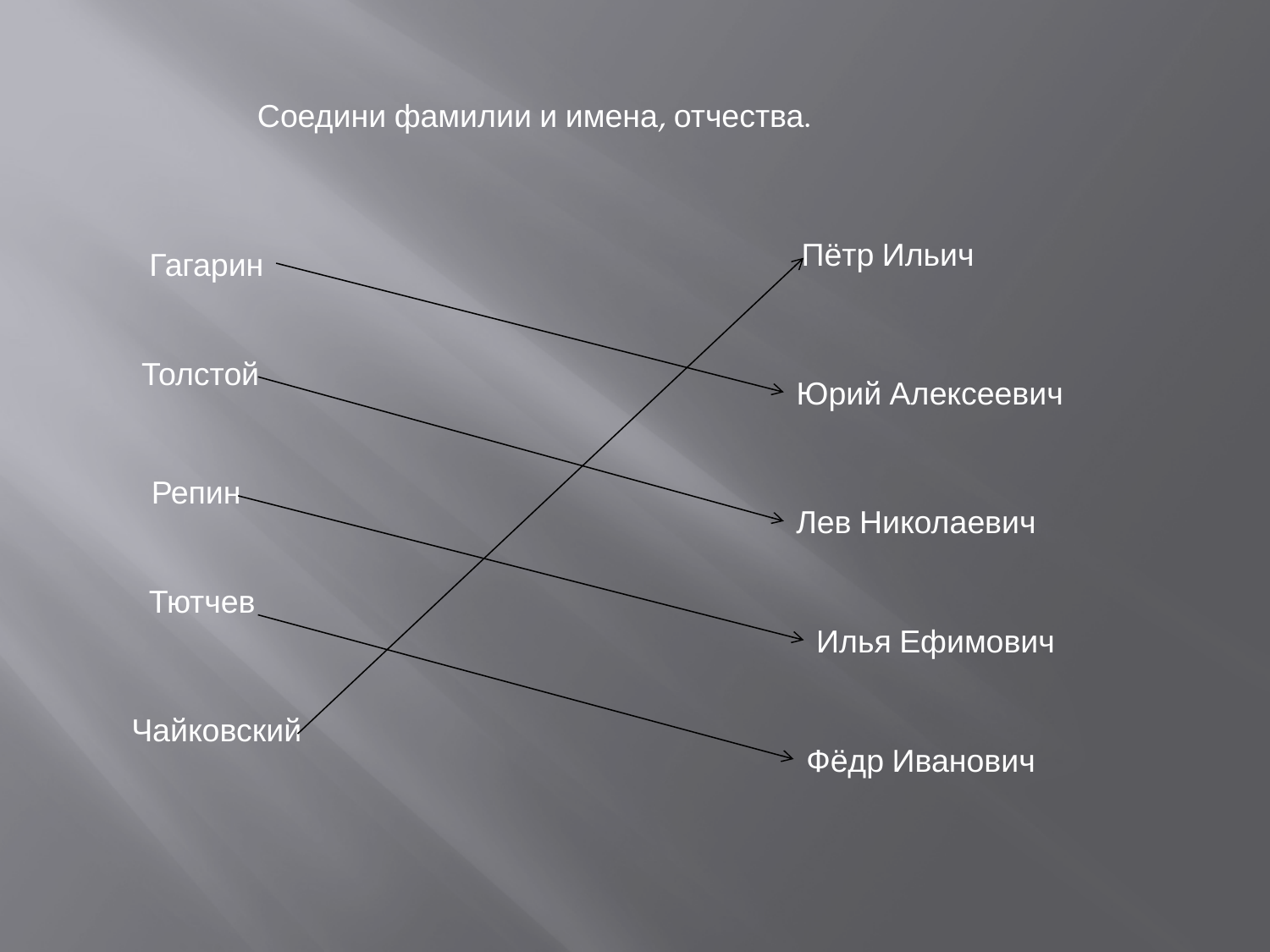

Соедини фамилии и имена, отчества.
Пётр Ильич
Гагарин
Толстой
Юрий Алексеевич
Репин
Лев Николаевич
Тютчев
Илья Ефимович
Чайковский
Фёдр Иванович